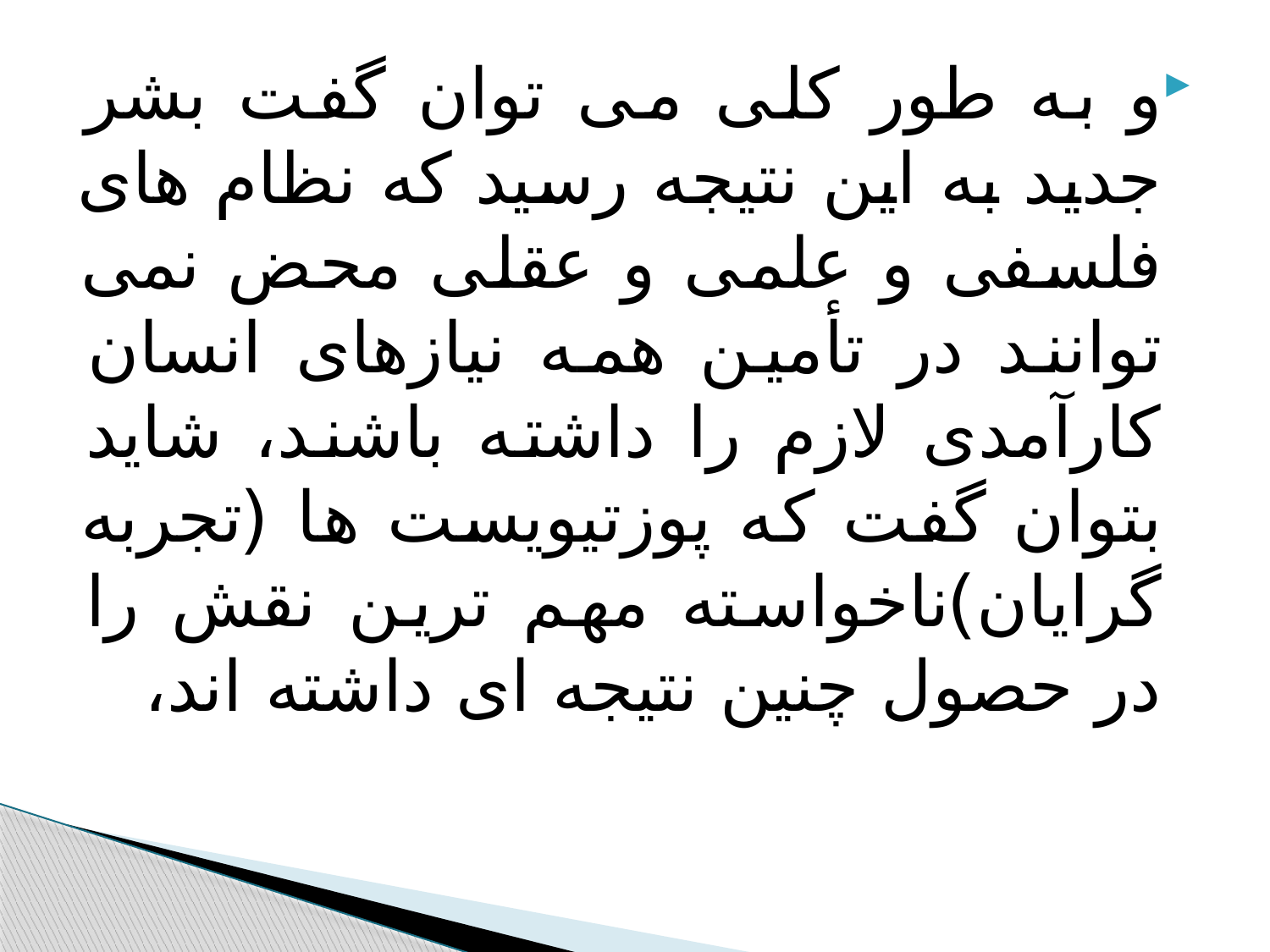

#
و به طور کلی می توان گفت بشر جدید به این نتیجه رسید که نظام های فلسفی و علمی و عقلی محض نمی توانند در تأمین همه نیازهای انسان کارآمدی لازم را داشته باشند، شاید بتوان گفت که پوزتیویست ها (تجربه گرایان)ناخواسته مهم ترین نقش را در حصول چنین نتیجه ای داشته اند،